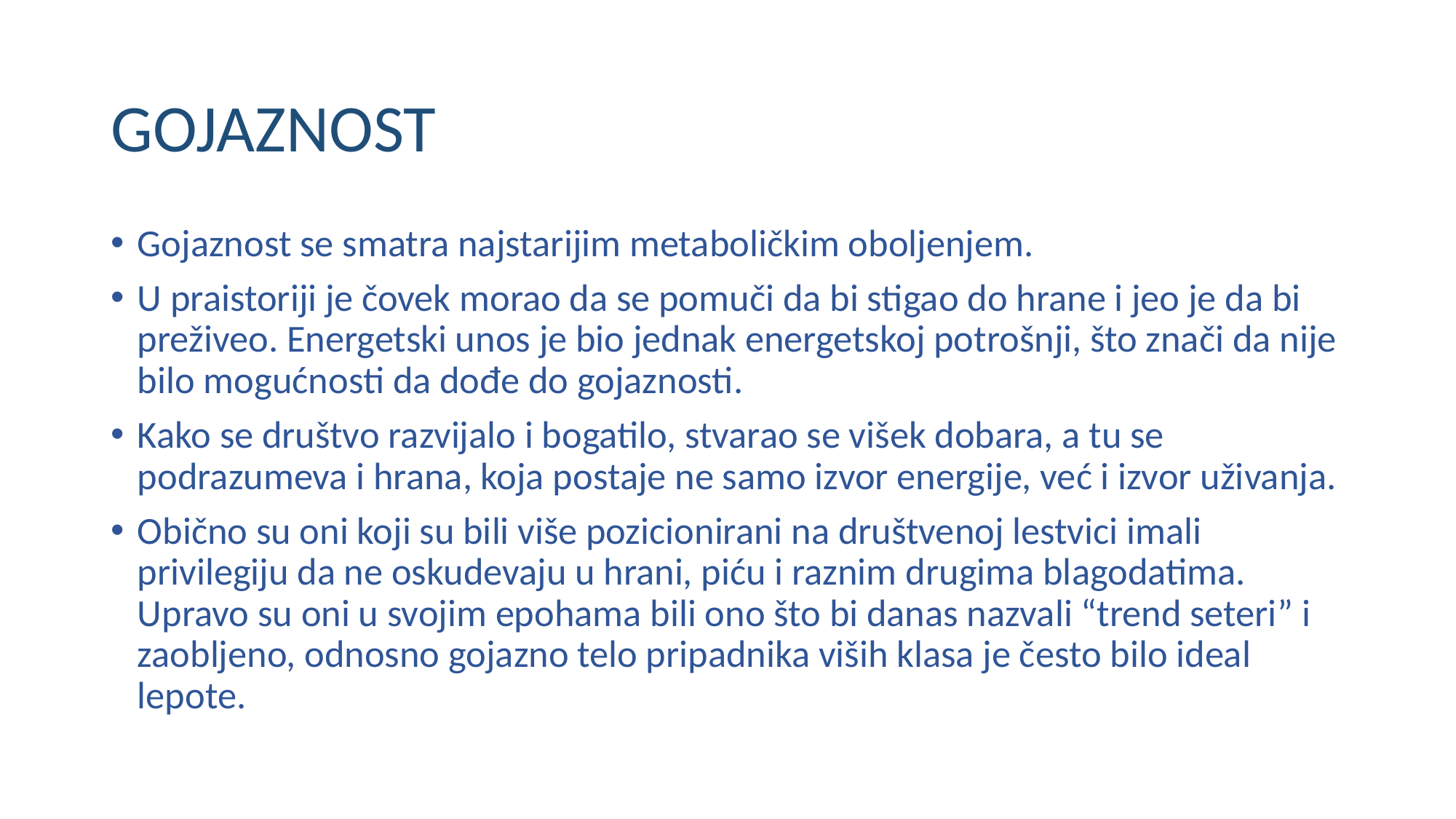

# GOJAZNOST
Gojaznost se smatra najstarijim metaboličkim oboljenjem.
U praistoriji je čovek morao da se pomuči da bi stigao do hrane i jeo je da bi preživeo. Energetski unos je bio jednak energetskoj potrošnji, što znači da nije bilo mogućnosti da dođe do gojaznosti.
Kako se društvo razvijalo i bogatilo, stvarao se višek dobara, a tu se podrazumeva i hrana, koja postaje ne samo izvor energije, već i izvor uživanja.
Obično su oni koji su bili više pozicionirani na društvenoj lestvici imali privilegiju da ne oskudevaju u hrani, piću i raznim drugima blagodatima. Upravo su oni u svojim epohama bili ono što bi danas nazvali “trend seteri” i zaobljeno, odnosno gojazno telo pripadnika viših klasa je često bilo ideal lepote.